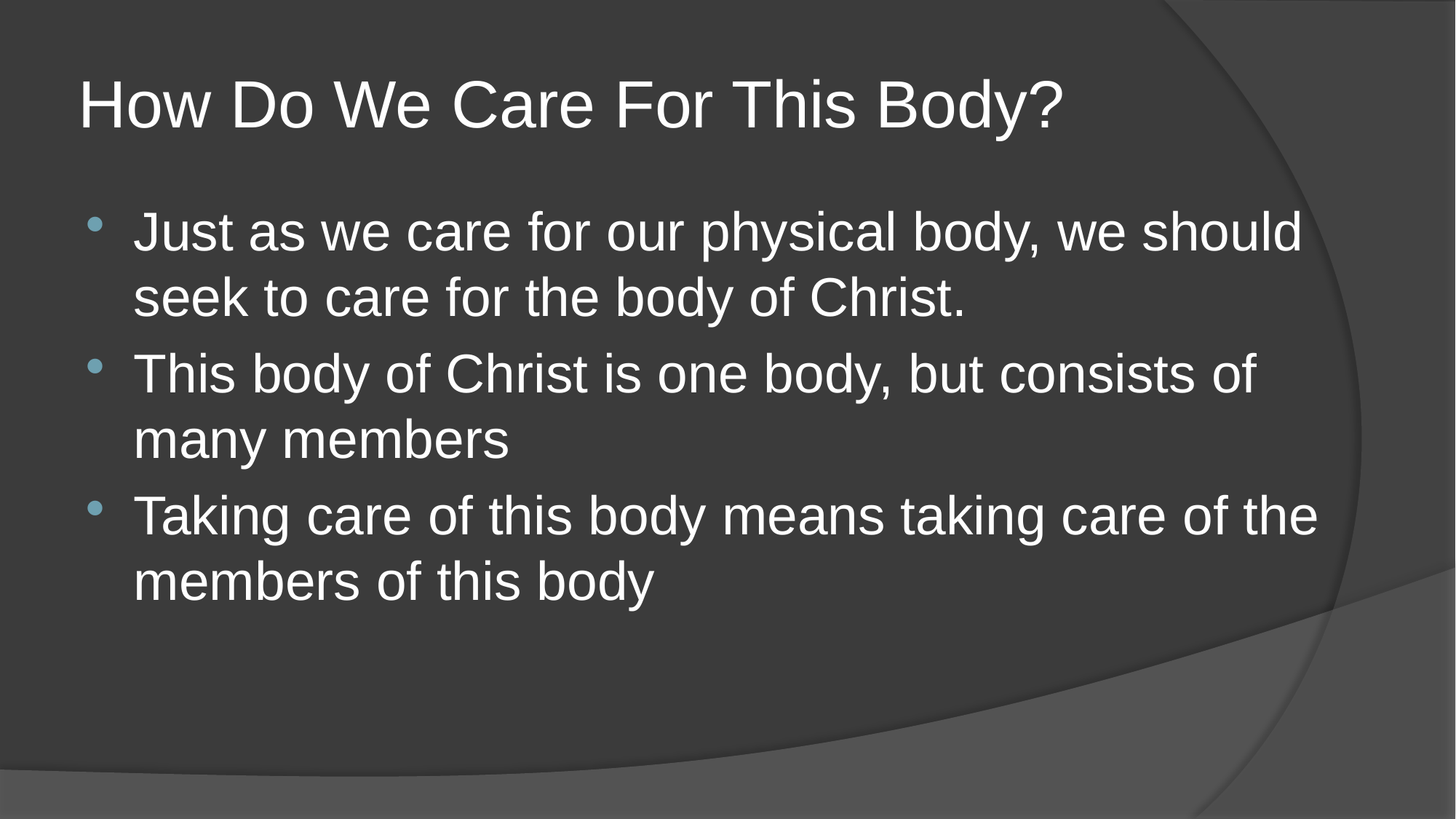

# How Do We Care For This Body?
Just as we care for our physical body, we should seek to care for the body of Christ.
This body of Christ is one body, but consists of many members
Taking care of this body means taking care of the members of this body